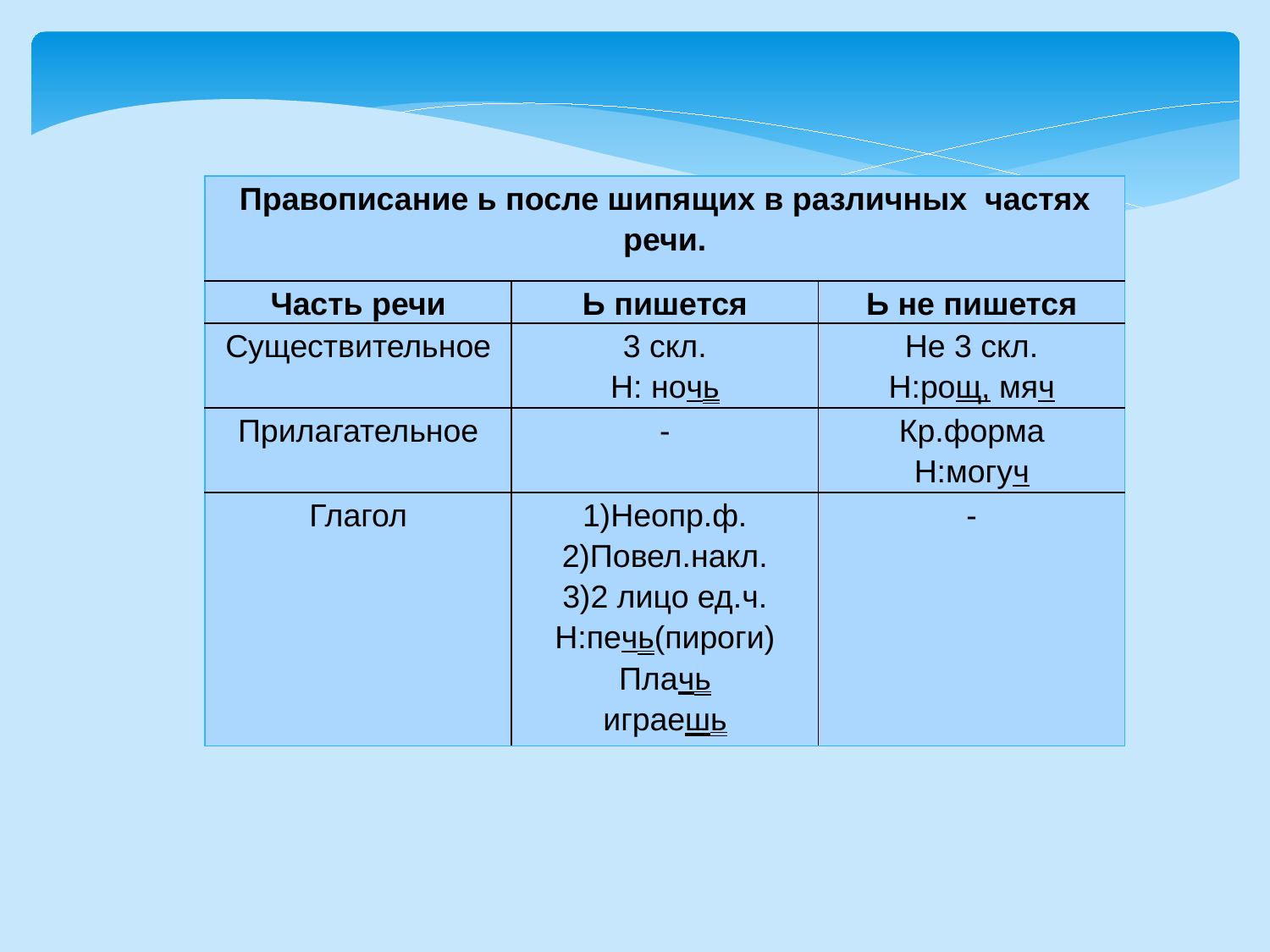

| Правописание ь после шипящих в различных частях речи. |  |  |
| --- | --- | --- |
| Часть речи | Ь пишется | Ь не пишется |
| Существительное | 3 скл. Н: ночь | Не 3 скл. Н:рощ, мяч |
| Прилагательное | - | Кр.форма Н:могуч |
| Глагол | 1)Неопр.ф. 2)Повел.накл. 3)2 лицо ед.ч. Н:печь(пироги) Плачь играешь | - |